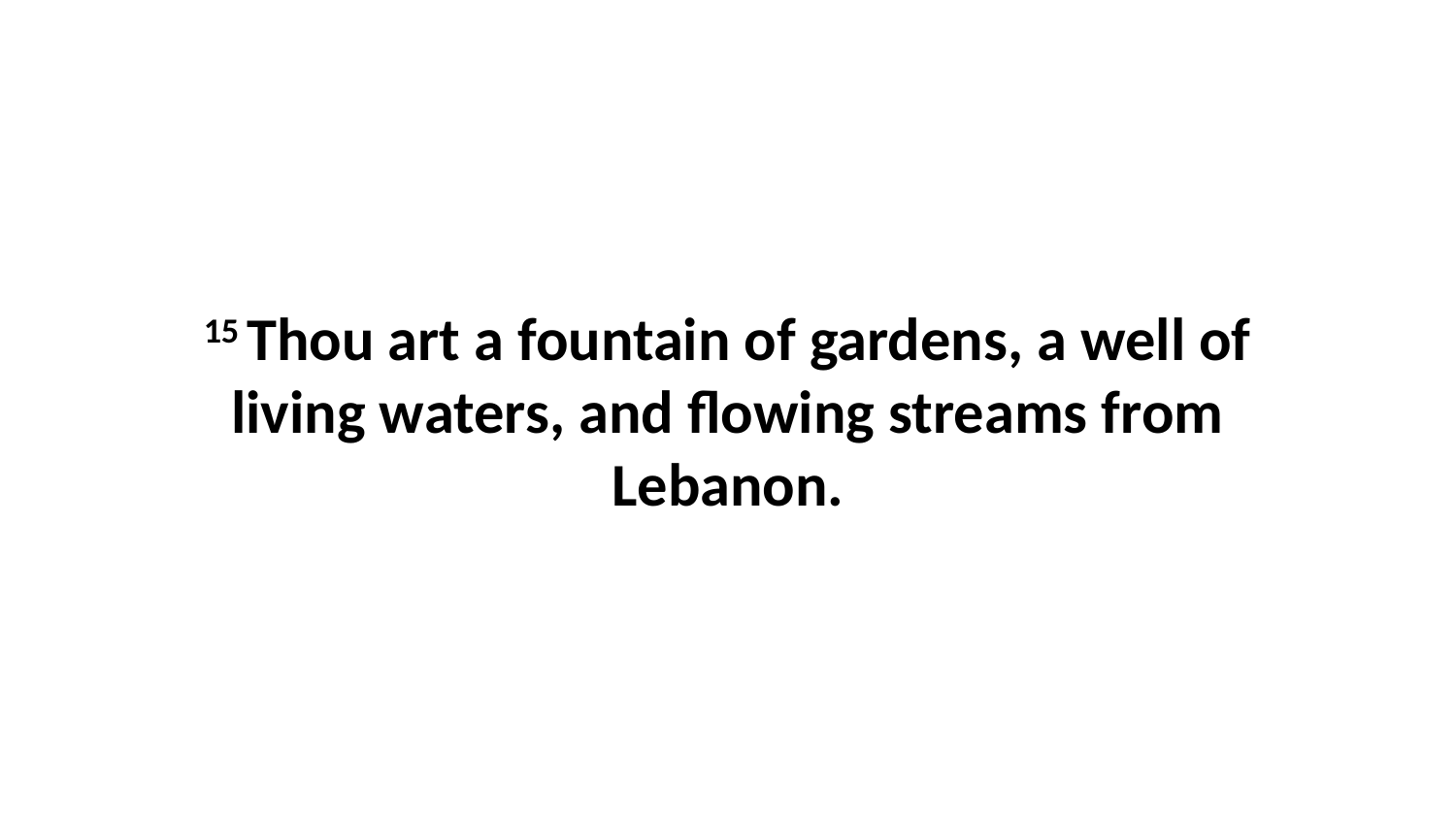

15 Thou art a fountain of gardens, a well of living waters, and flowing streams from Lebanon.